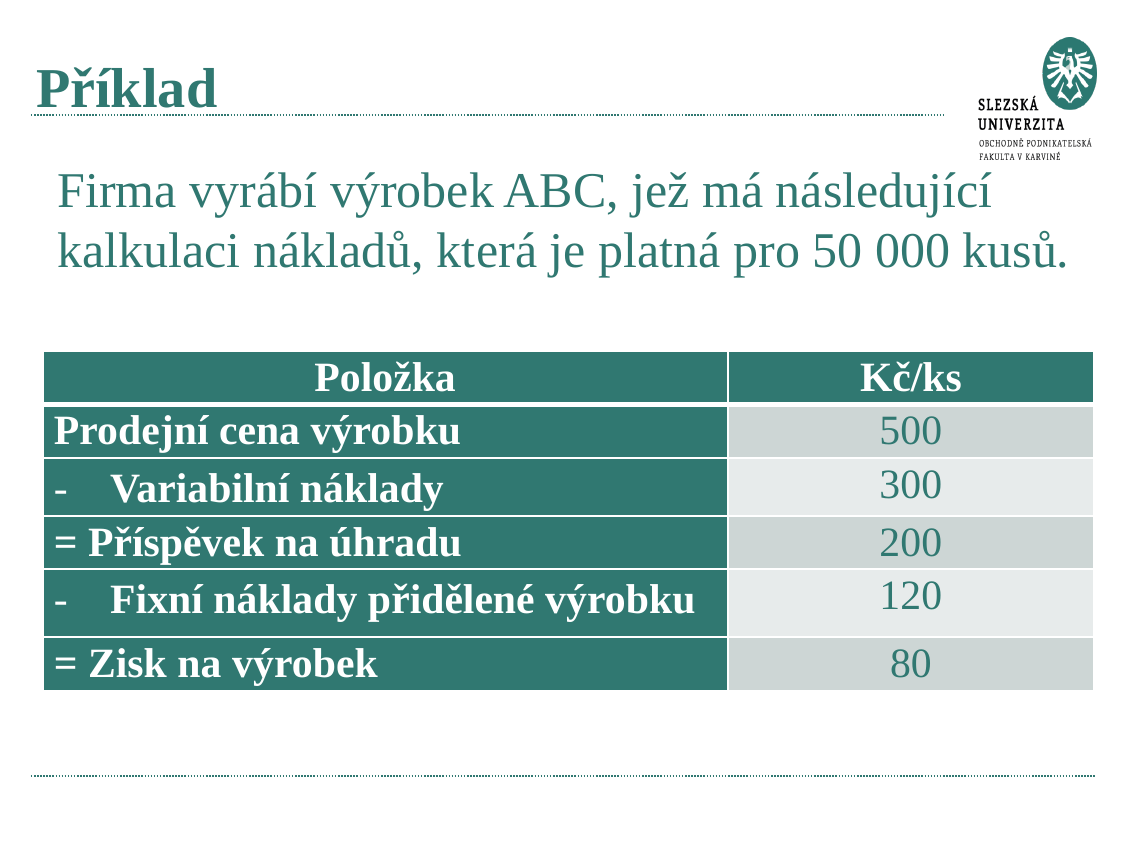

# Příklad
Firma vyrábí výrobek ABC, jež má následující kalkulaci nákladů, která je platná pro 50 000 kusů.

| Položka | Kč/ks |
| --- | --- |
| Prodejní cena výrobku | 500 |
| Variabilní náklady | 300 |
| = Příspěvek na úhradu | 200 |
| Fixní náklady přidělené výrobku | 120 |
| = Zisk na výrobek | 80 |